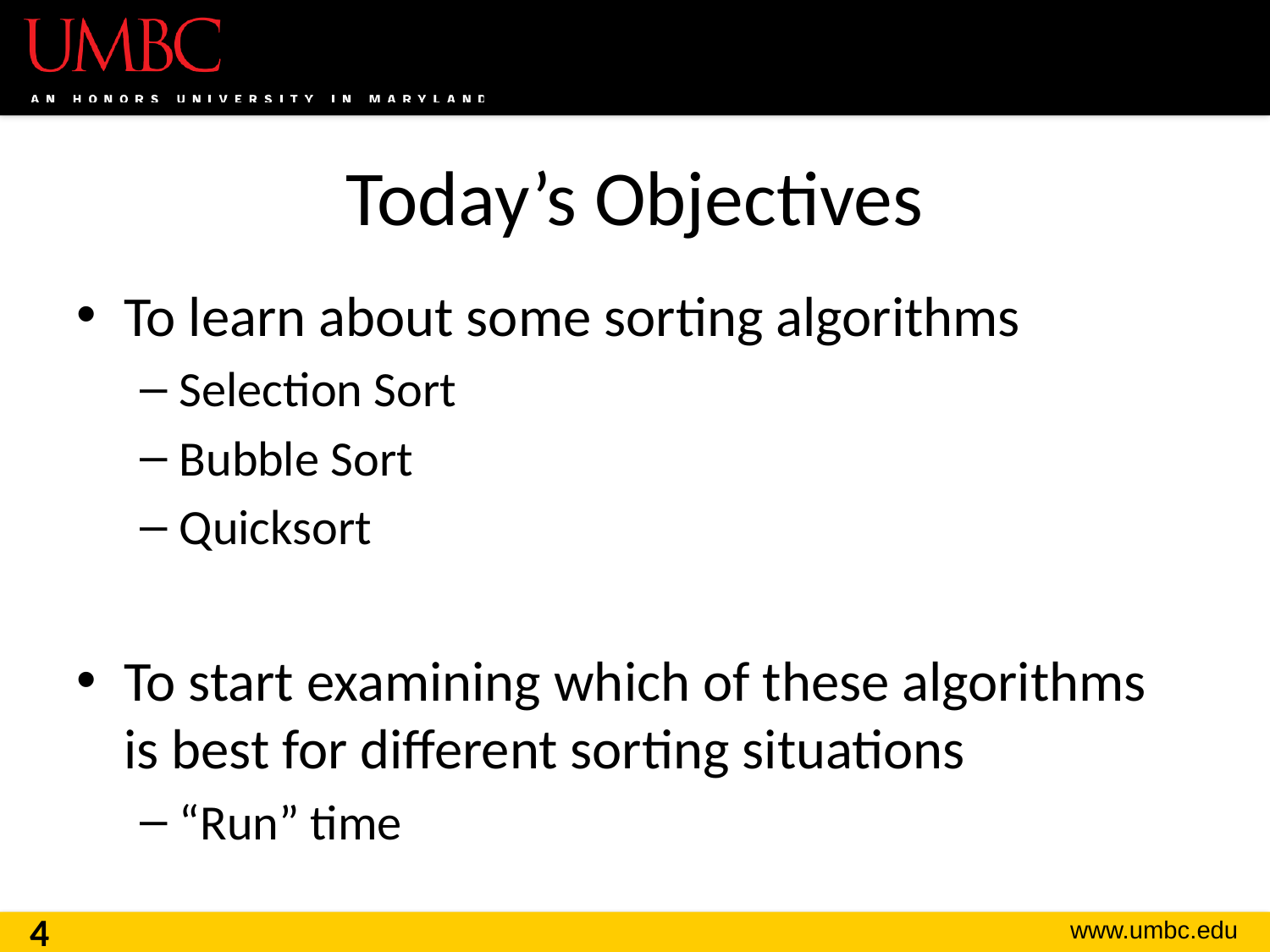

# Today’s Objectives
To learn about some sorting algorithms
Selection Sort
Bubble Sort
Quicksort

To start examining which of these algorithms
is best for different sorting situations
“Run” time
4